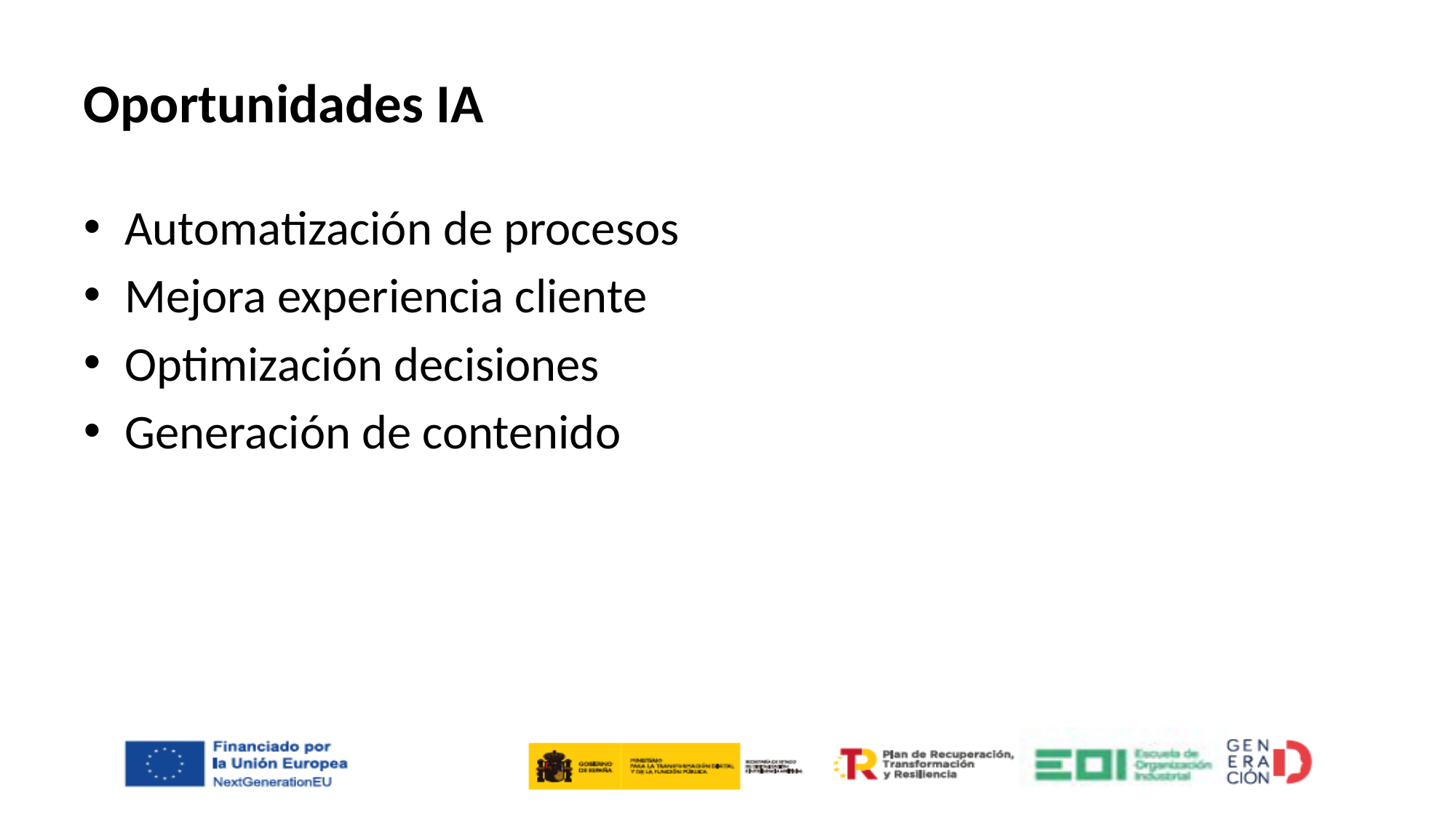

# Oportunidades IA
Automatización de procesos
Mejora experiencia cliente
Optimización decisiones
Generación de contenido